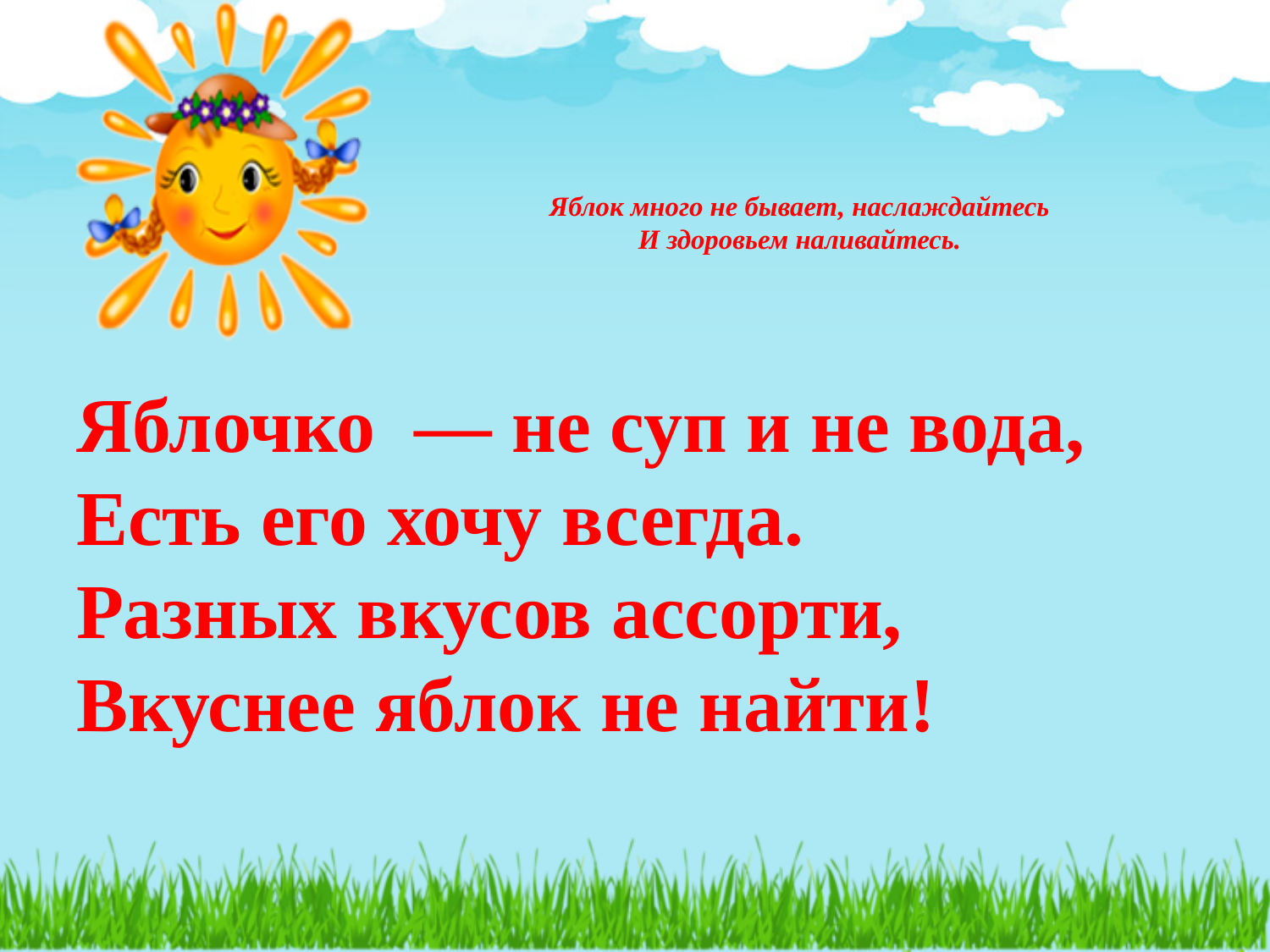

# Яблок много не бывает, наслаждайтесь И здоровьем наливайтесь.

Яблочко  — не суп и не вода,
Есть его хочу всегда.
Разных вкусов ассорти,
Вкуснее яблок не найти!